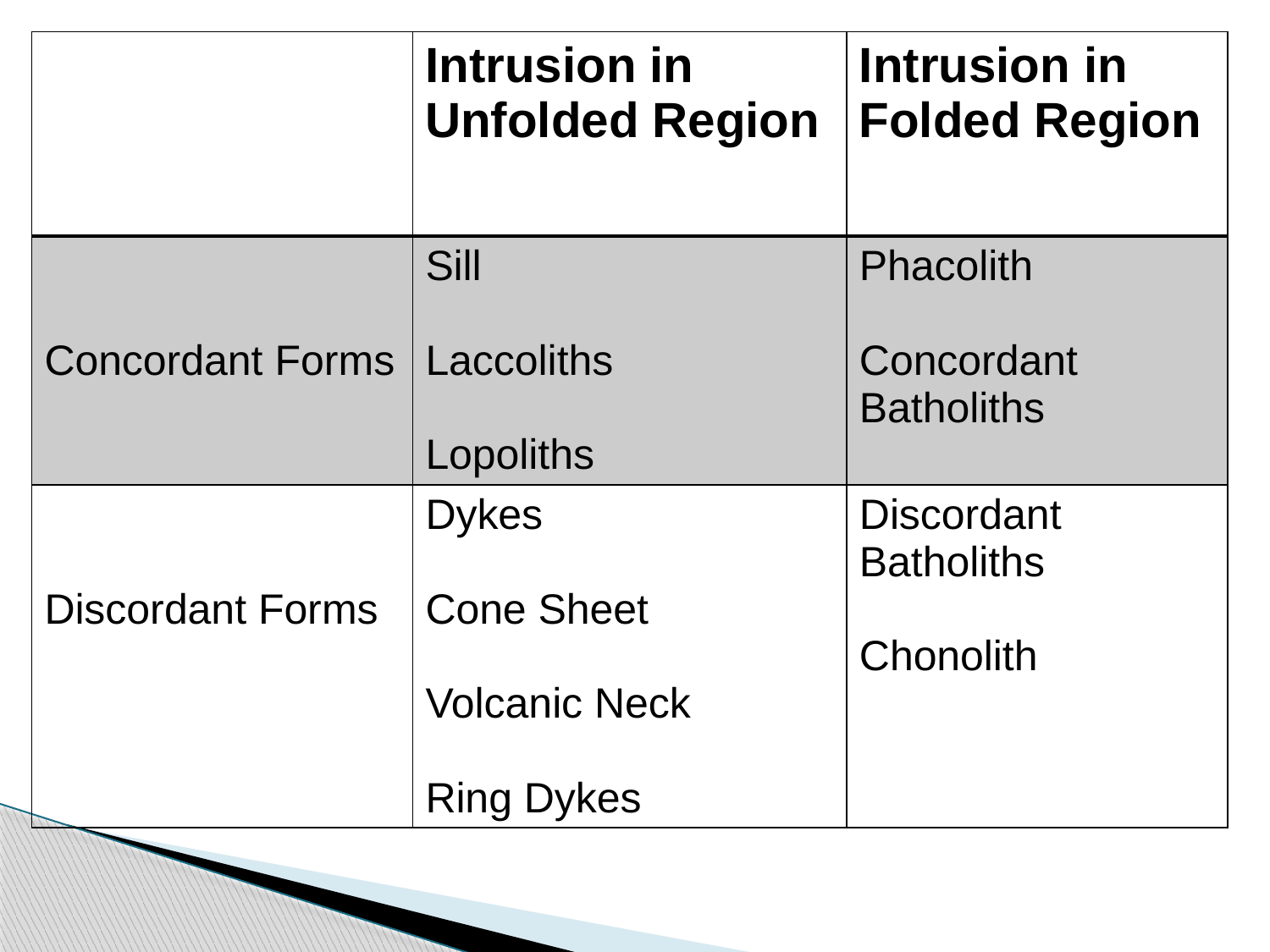

|  | Intrusion in Unfolded Region | Intrusion in Folded Region |
| --- | --- | --- |
| Concordant Forms | Sill Laccoliths Lopoliths | Phacolith Concordant Batholiths |
| Discordant Forms | Dykes Cone Sheet Volcanic Neck Ring Dykes | Discordant Batholiths Chonolith |